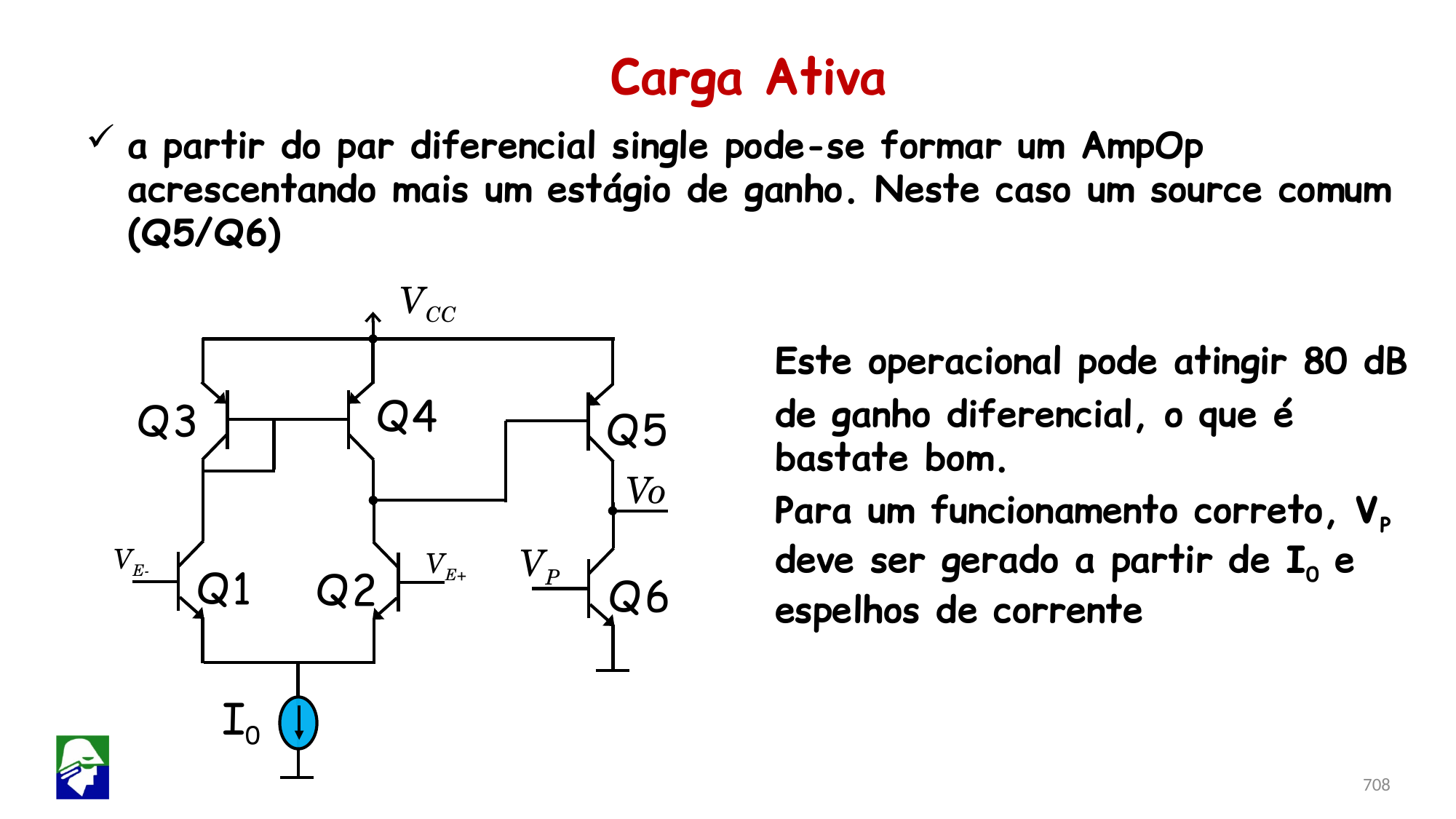

Carga Ativa
a partir do par diferencial single pode-se formar um AmpOp acrescentando mais um estágio de ganho. Neste caso um source comum (Q5/Q6)
VCC
Este operacional pode atingir 80 dB
de ganho diferencial, o que é bastate bom.
Para um funcionamento correto, VP deve ser gerado a partir de I0 e espelhos de corrente
Q4
Q3
Q5
Vo
VE-
VP
VE+
Q1
Q2
Q6
I0

708